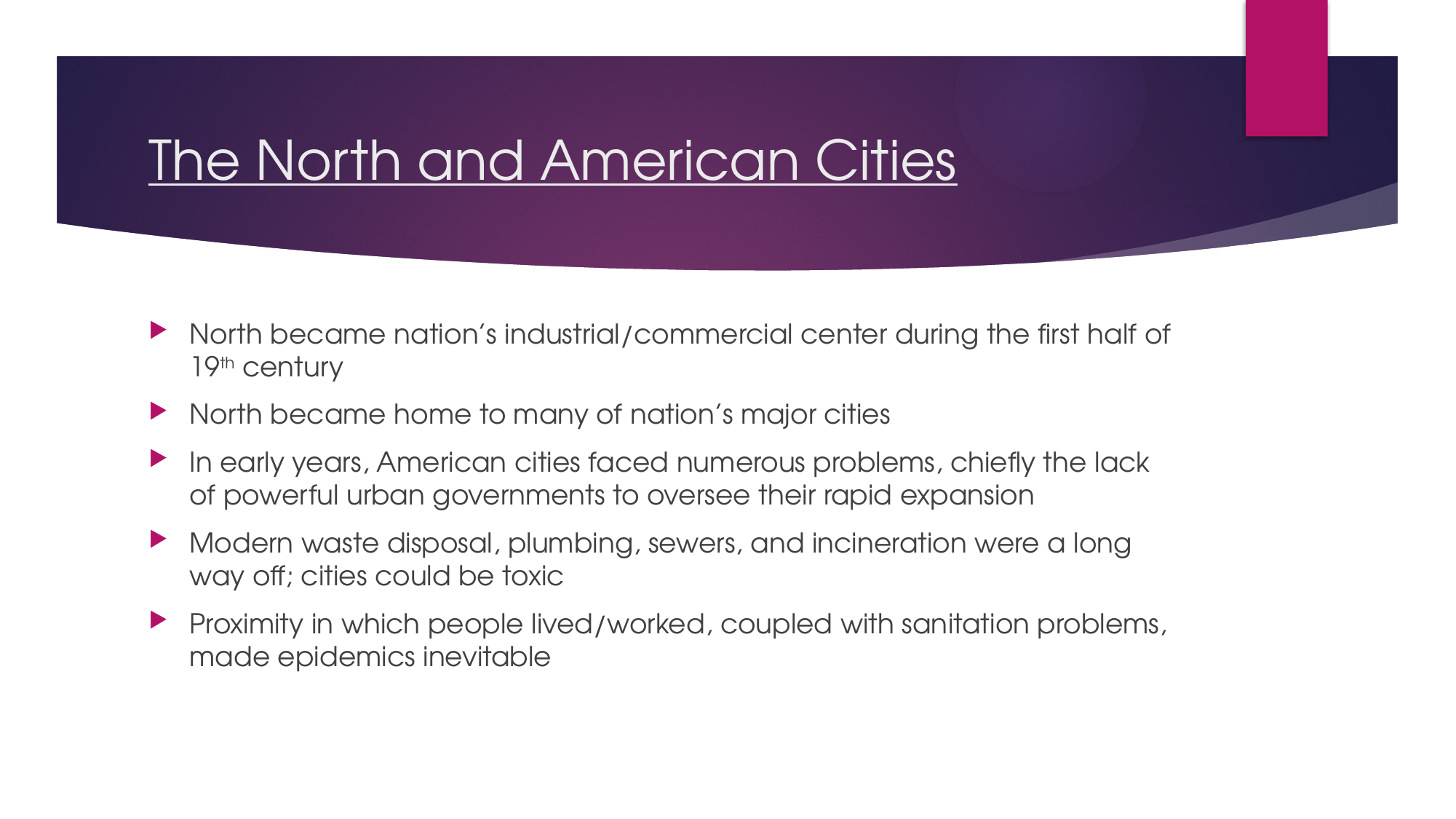

# The North and American Cities
North became nation’s industrial/commercial center during the first half of 19th century
North became home to many of nation’s major cities
In early years, American cities faced numerous problems, chiefly the lack of powerful urban governments to oversee their rapid expansion
Modern waste disposal, plumbing, sewers, and incineration were a long way off; cities could be toxic
Proximity in which people lived/worked, coupled with sanitation problems, made epidemics inevitable